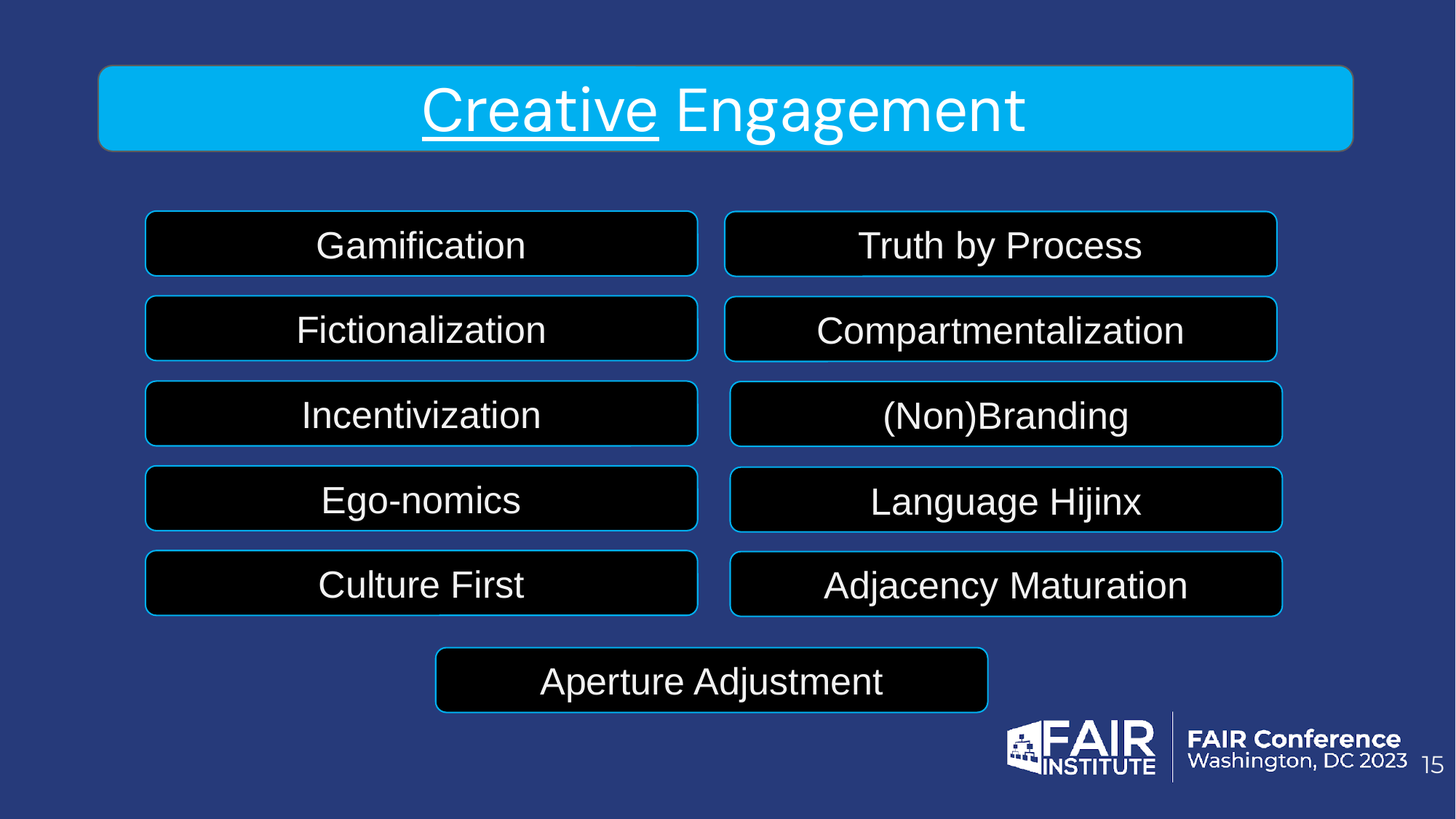

Creative Engagement
Gamification
Truth by Process
Fictionalization
Compartmentalization
Incentivization
(Non)Branding
Ego-nomics
Language Hijinx
Culture First
Adjacency Maturation
Aperture Adjustment
15